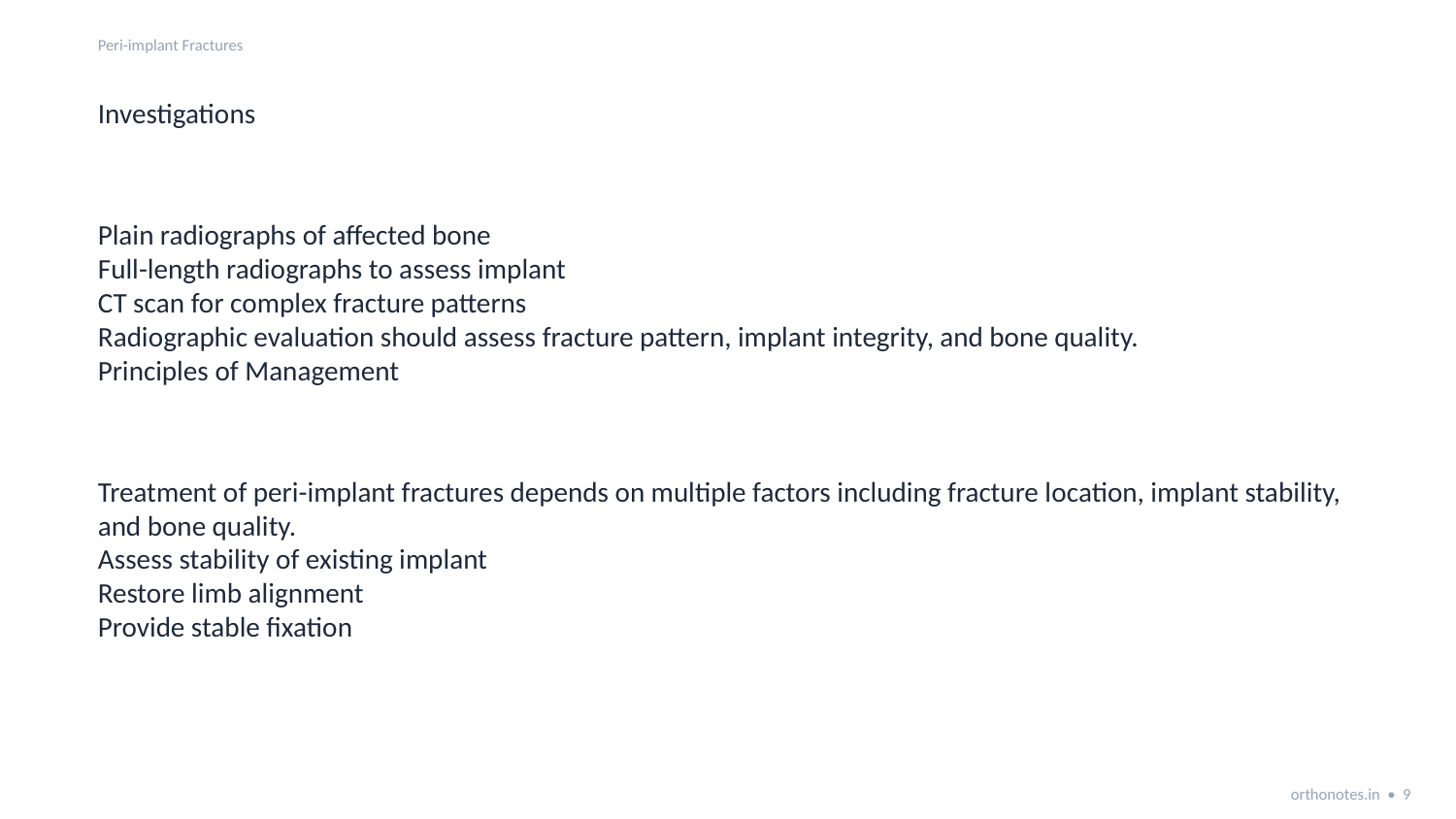

Peri-implant Fractures
Investigations
Plain radiographs of affected bone
Full-length radiographs to assess implant
CT scan for complex fracture patterns
Radiographic evaluation should assess fracture pattern, implant integrity, and bone quality.
Principles of Management
Treatment of peri-implant fractures depends on multiple factors including fracture location, implant stability, and bone quality.
Assess stability of existing implant
Restore limb alignment
Provide stable fixation
orthonotes.in  •  9